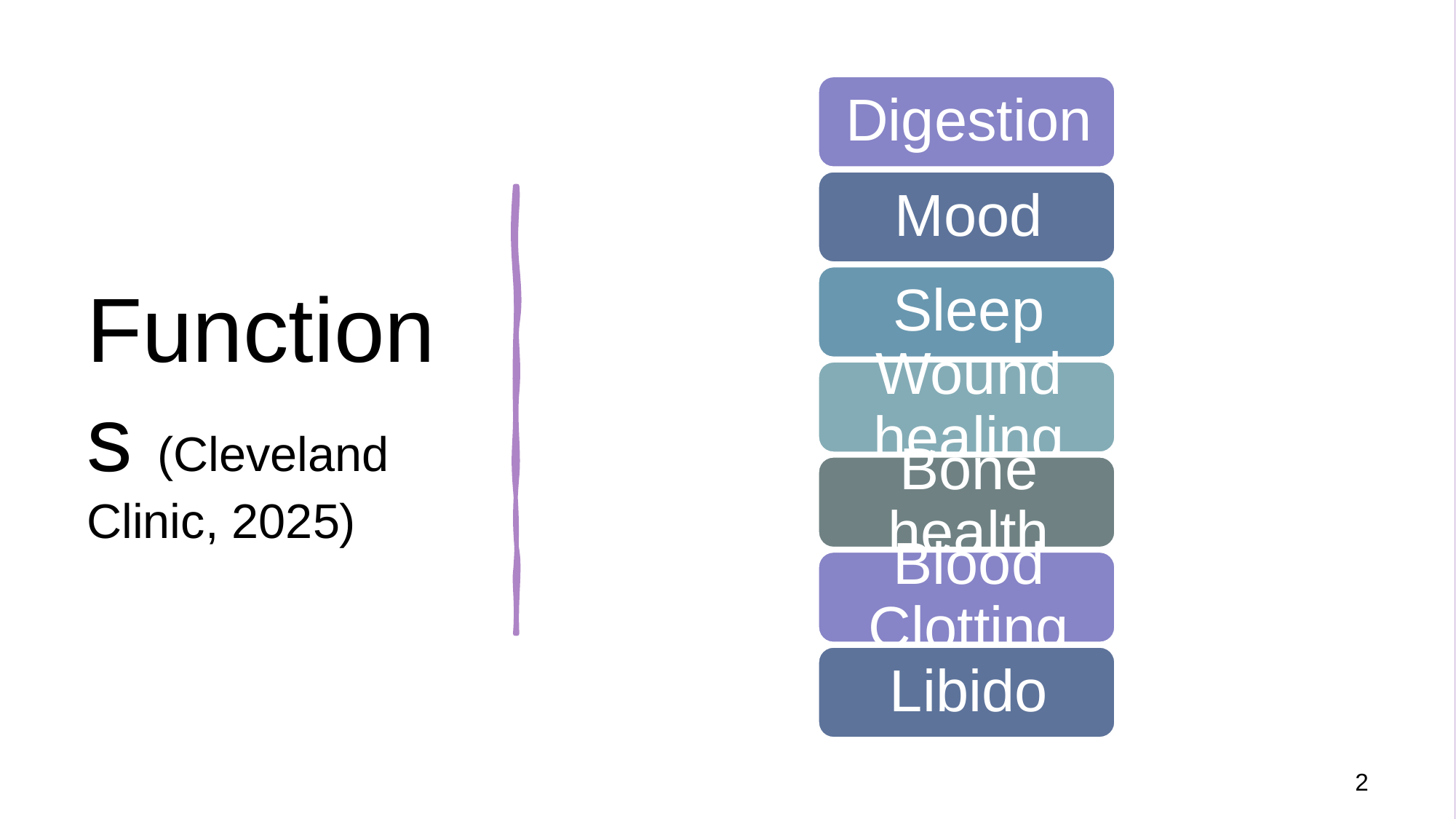

Digestion
Mood
Sleep
Wound healing
Bone health
Blood Clotting
Libido
# Functions (Cleveland Clinic, 2025)

2